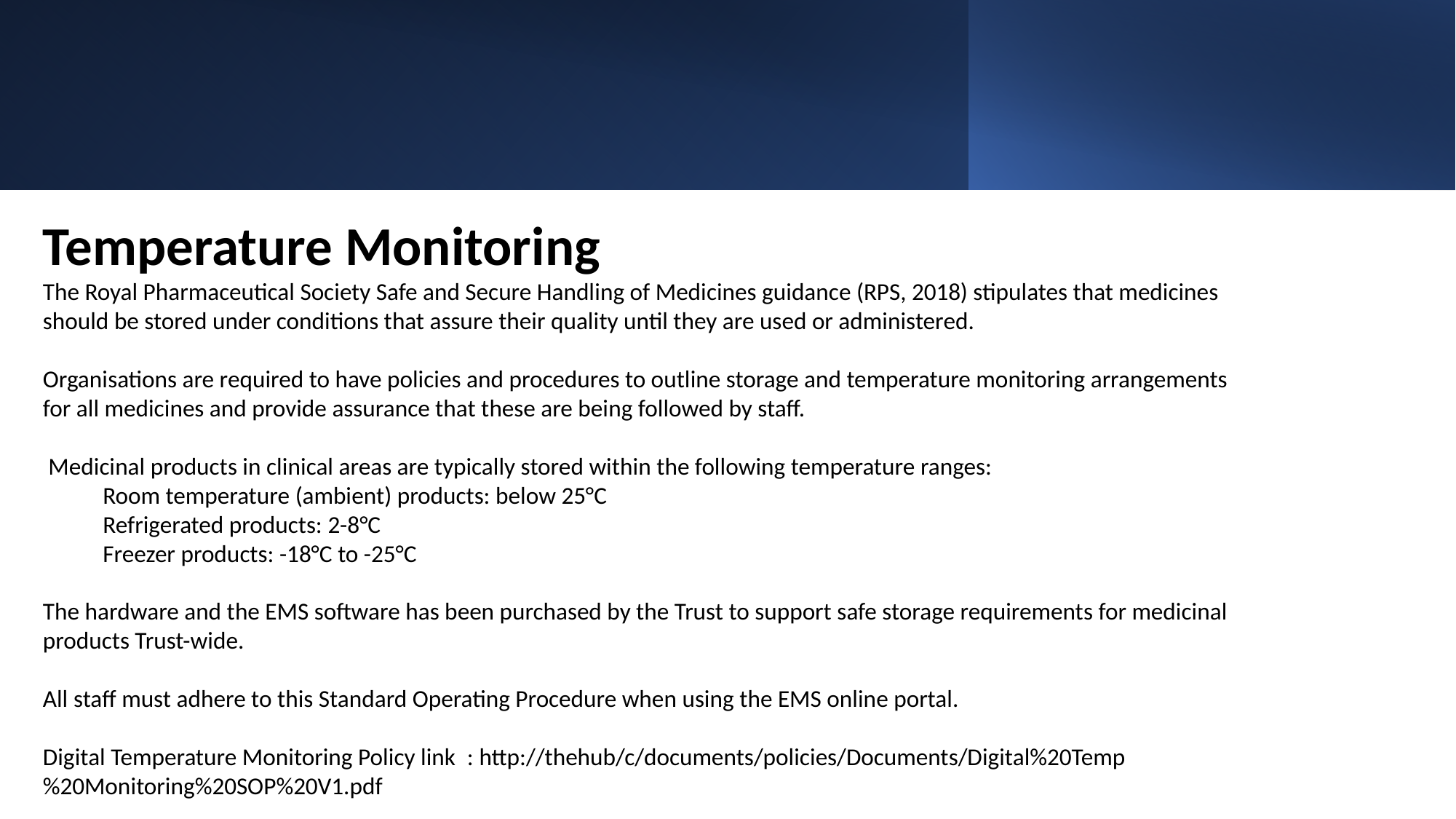

Temperature Monitoring
The Royal Pharmaceutical Society Safe and Secure Handling of Medicines guidance (RPS, 2018) stipulates that medicines should be stored under conditions that assure their quality until they are used or administered.

Organisations are required to have policies and procedures to outline storage and temperature monitoring arrangements for all medicines and provide assurance that these are being followed by staff.

 Medicinal products in clinical areas are typically stored within the following temperature ranges:
           Room temperature (ambient) products: below 25°C
           Refrigerated products: 2-8°C
           Freezer products: -18°C to -25°C

The hardware and the EMS software has been purchased by the Trust to support safe storage requirements for medicinal products Trust-wide.

All staff must adhere to this Standard Operating Procedure when using the EMS online portal.

Digital Temperature Monitoring Policy link  : http://thehub/c/documents/policies/Documents/Digital%20Temp%20Monitoring%20SOP%20V1.pdf